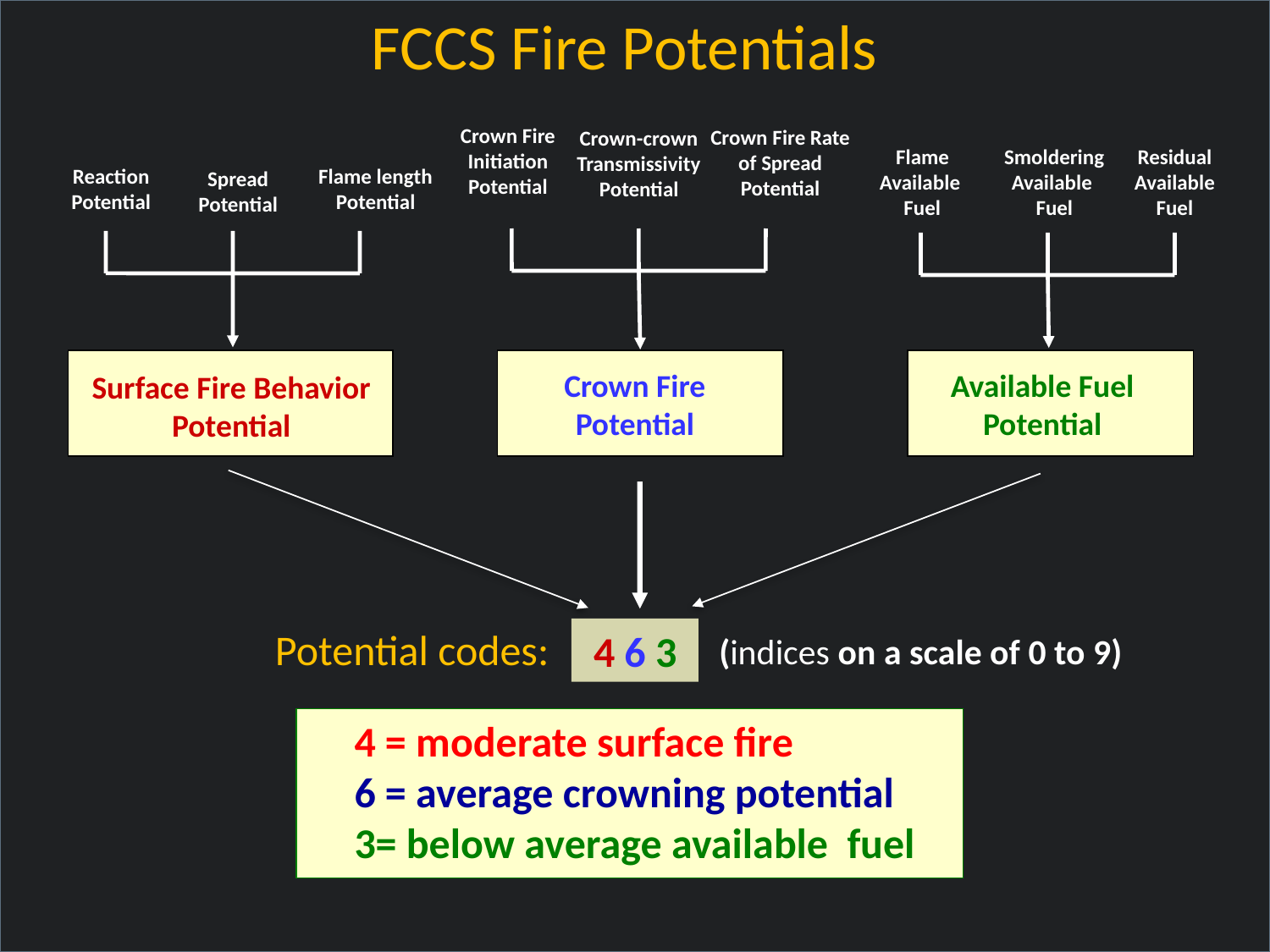

FCCS Fire Potentials
Crown Fire Initiation Potential
Crown Fire Rate of Spread Potential
Crown-crown Transmissivity Potential
Flame Available
Fuel
Smoldering Available
Fuel
Residual Available Fuel
Reaction Potential
Flame length Potential
Spread Potential

Surface Fire Behavior Potential

Crown Fire Potential
Available Fuel Potential

Potential codes:
 4 6 3
(indices on a scale of 0 to 9)

4 = moderate surface fire
6 = average crowning potential
3= below average available  fuel